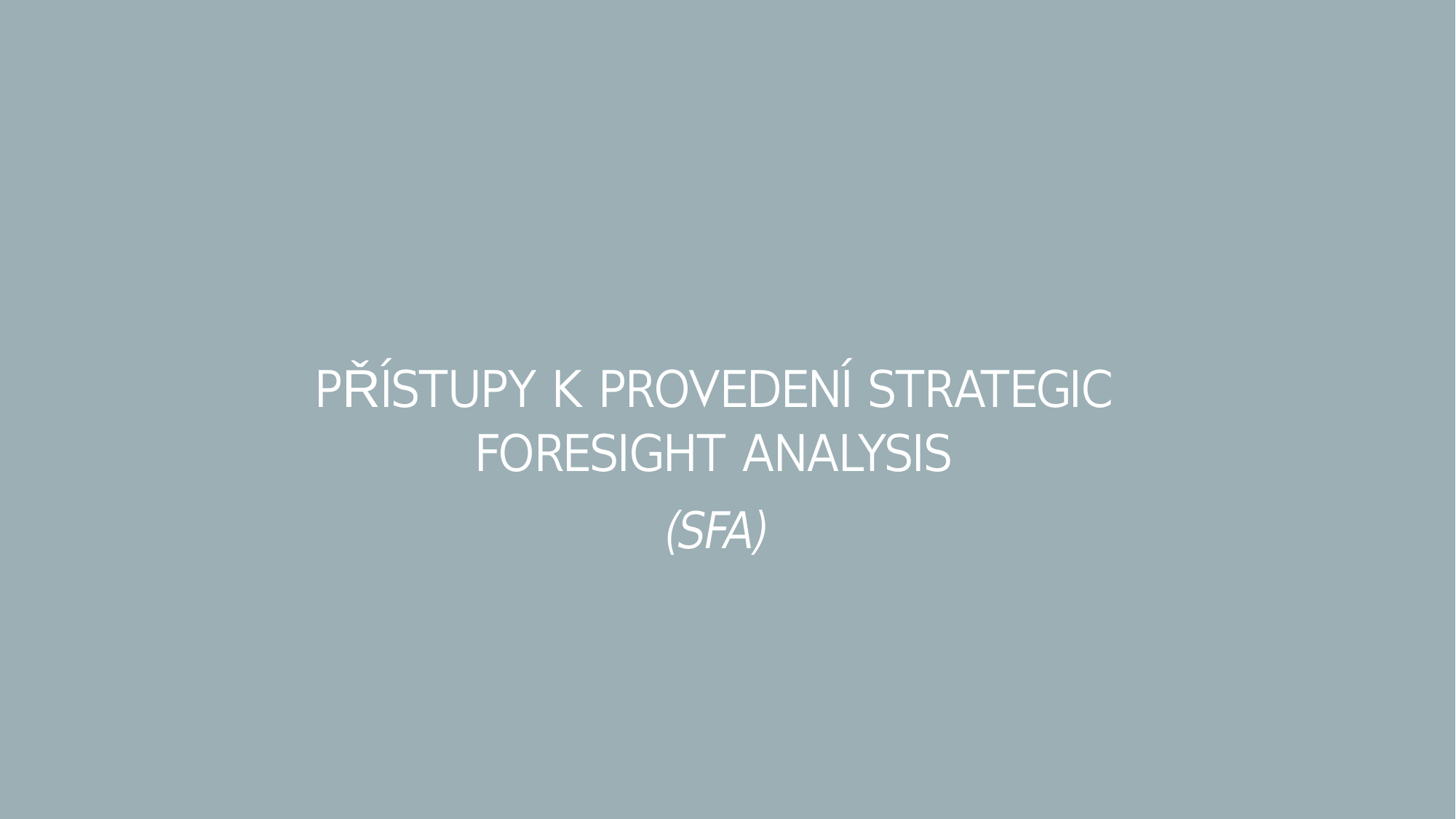

PŘÍSTUPY K PROVEDENÍ STRATEGIC FORESIGHT ANALYSIS
(SFA)